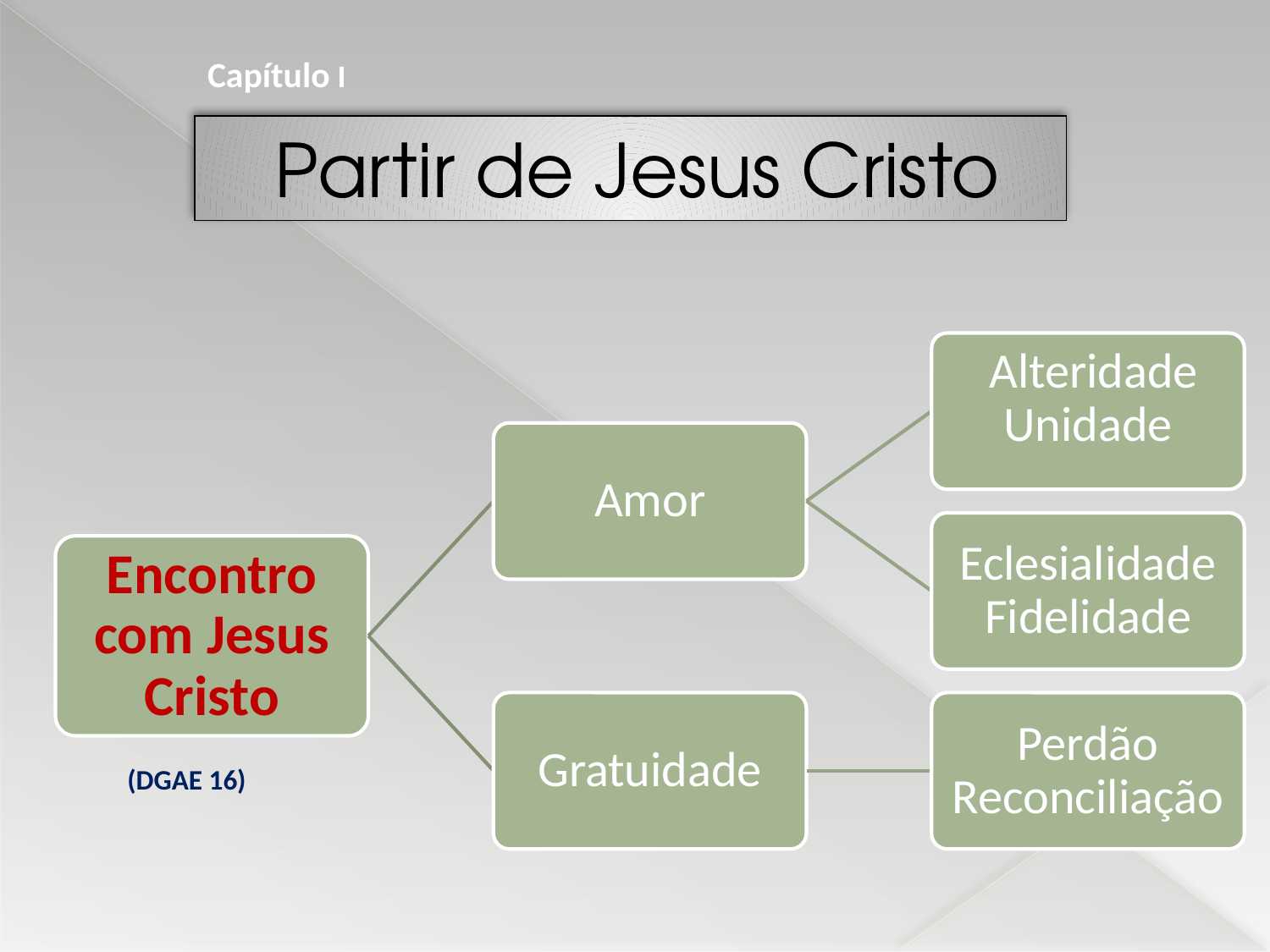

Capítulo I
# Partir de Jesus Cristo
Encontro com Jesus Cristo

Amor

 Alteridade Unidade

Eclesialidade Fidelidade

Gratuidade

Perdão Reconciliação
(DGAE 16)